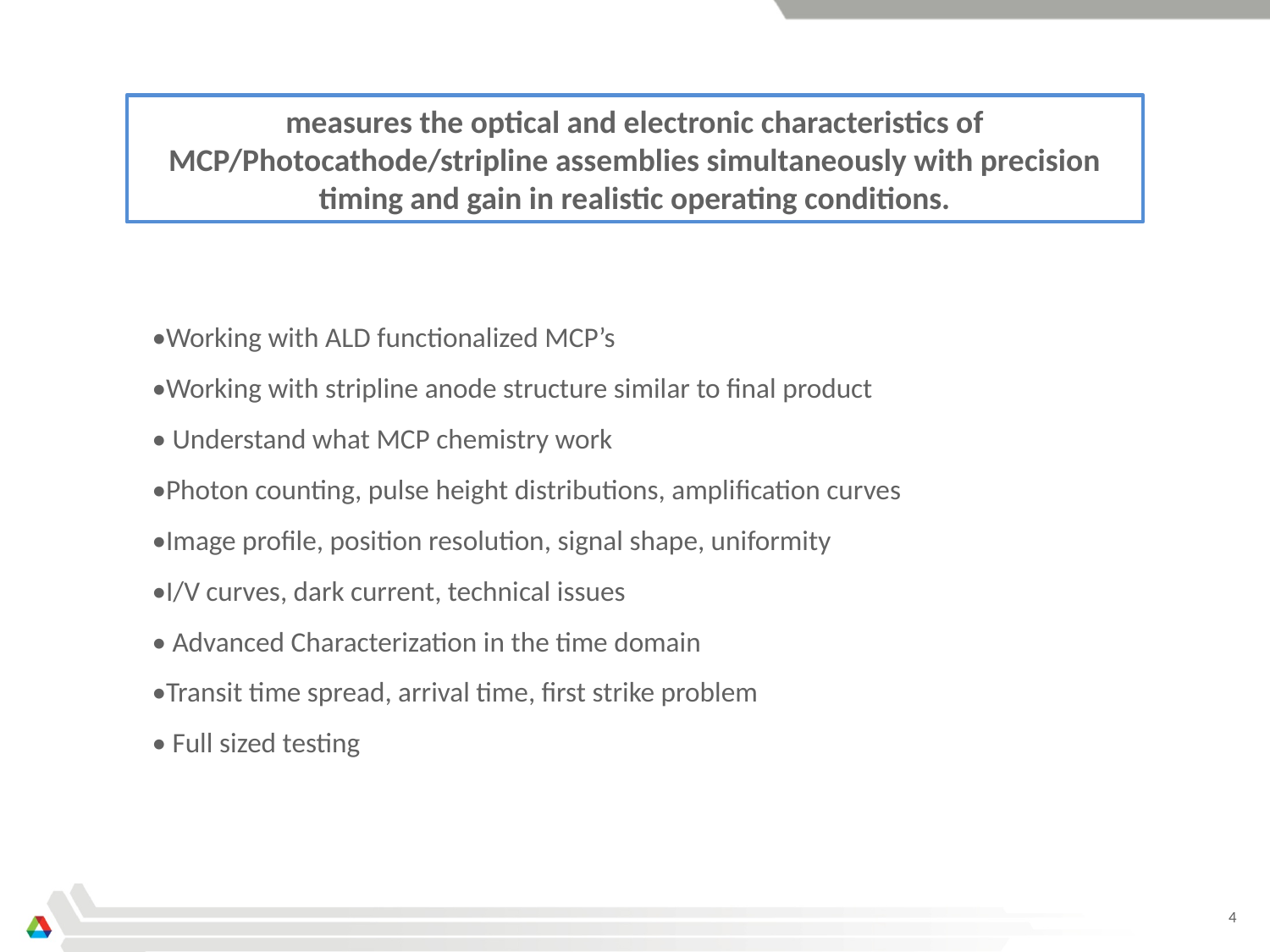

measures the optical and electronic characteristics of MCP/Photocathode/stripline assemblies simultaneously with precision timing and gain in realistic operating conditions.
•Working with ALD functionalized MCP’s
•Working with stripline anode structure similar to final product
• Understand what MCP chemistry work
•Photon counting, pulse height distributions, amplification curves
•Image profile, position resolution, signal shape, uniformity
•I/V curves, dark current, technical issues
• Advanced Characterization in the time domain
•Transit time spread, arrival time, first strike problem
• Full sized testing
4